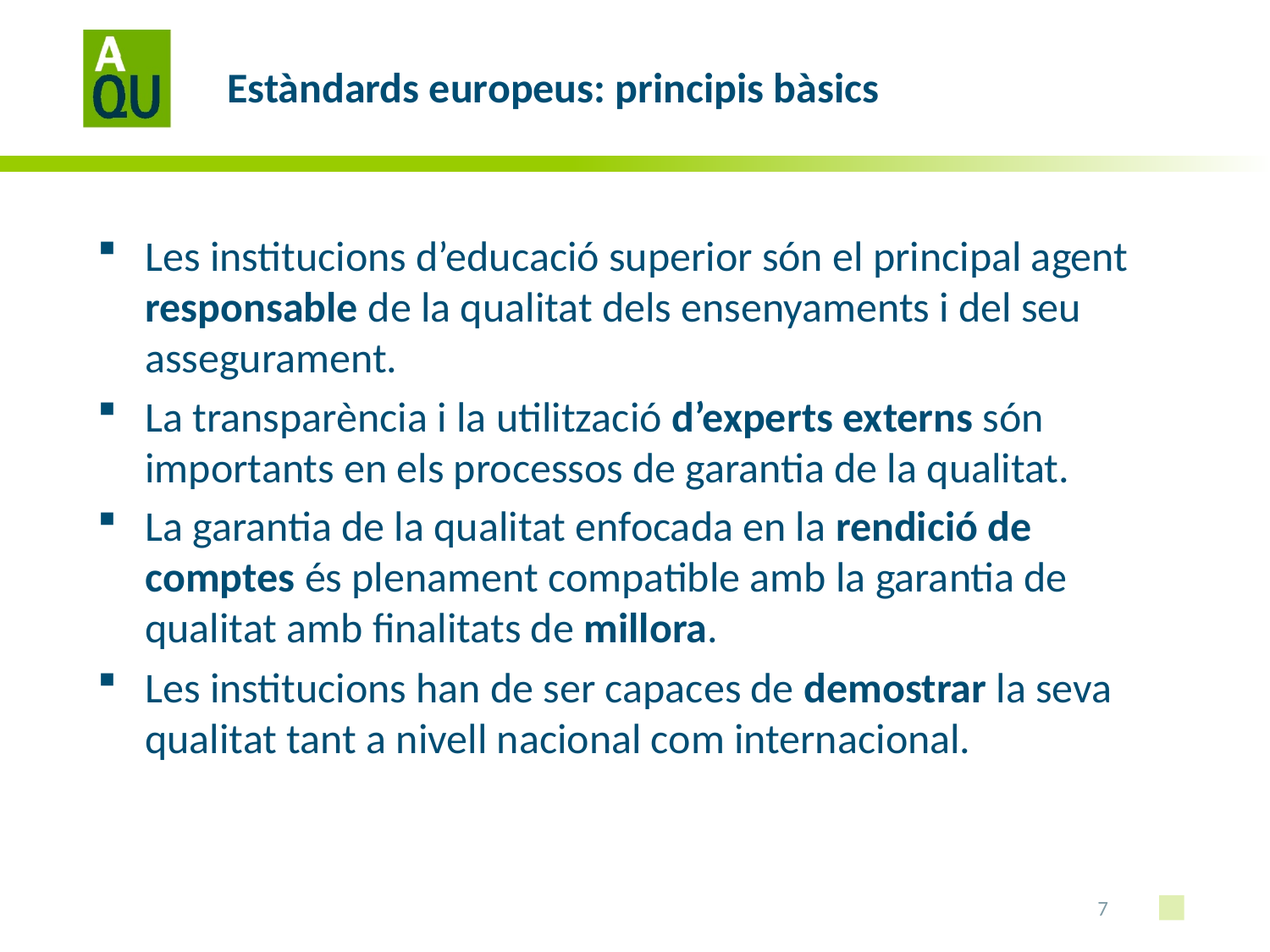

# Estàndards europeus: principis bàsics
Les institucions d’educació superior són el principal agent responsable de la qualitat dels ensenyaments i del seu assegurament.
La transparència i la utilització d’experts externs són importants en els processos de garantia de la qualitat.
La garantia de la qualitat enfocada en la rendició de comptes és plenament compatible amb la garantia de qualitat amb finalitats de millora.
Les institucions han de ser capaces de demostrar la seva qualitat tant a nivell nacional com internacional.

7